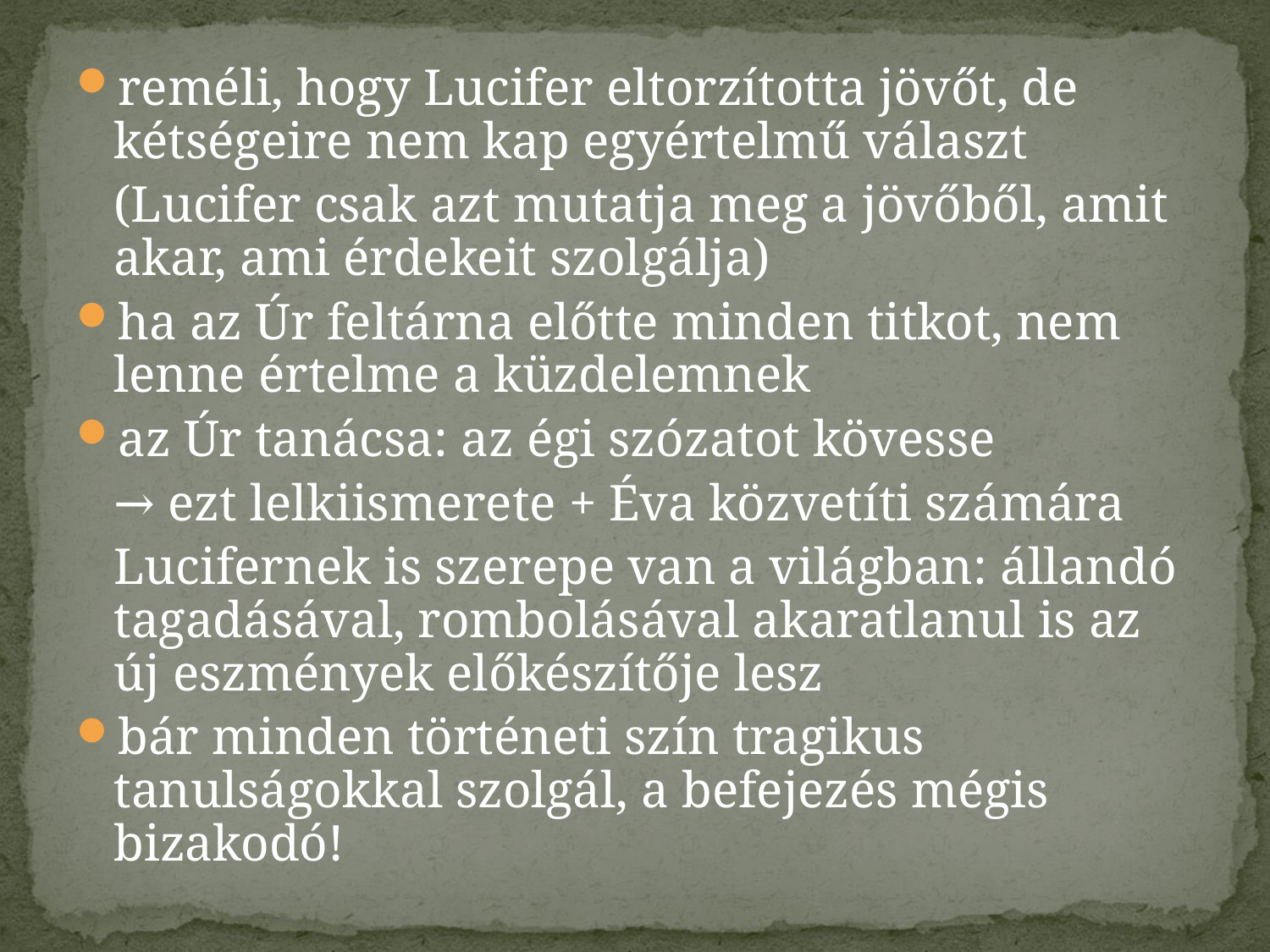

reméli, hogy Lucifer eltorzította jövőt, de kétségeire nem kap egyértelmű választ
	(Lucifer csak azt mutatja meg a jövőből, amit akar, ami érdekeit szolgálja)
ha az Úr feltárna előtte minden titkot, nem lenne értelme a küzdelemnek
az Úr tanácsa: az égi szózatot kövesse
	→ ezt lelkiismerete + Éva közvetíti számára
	Lucifernek is szerepe van a világban: állandó tagadásával, rombolásával akaratlanul is az új eszmények előkészítője lesz
bár minden történeti szín tragikus tanulságokkal szolgál, a befejezés mégis bizakodó!